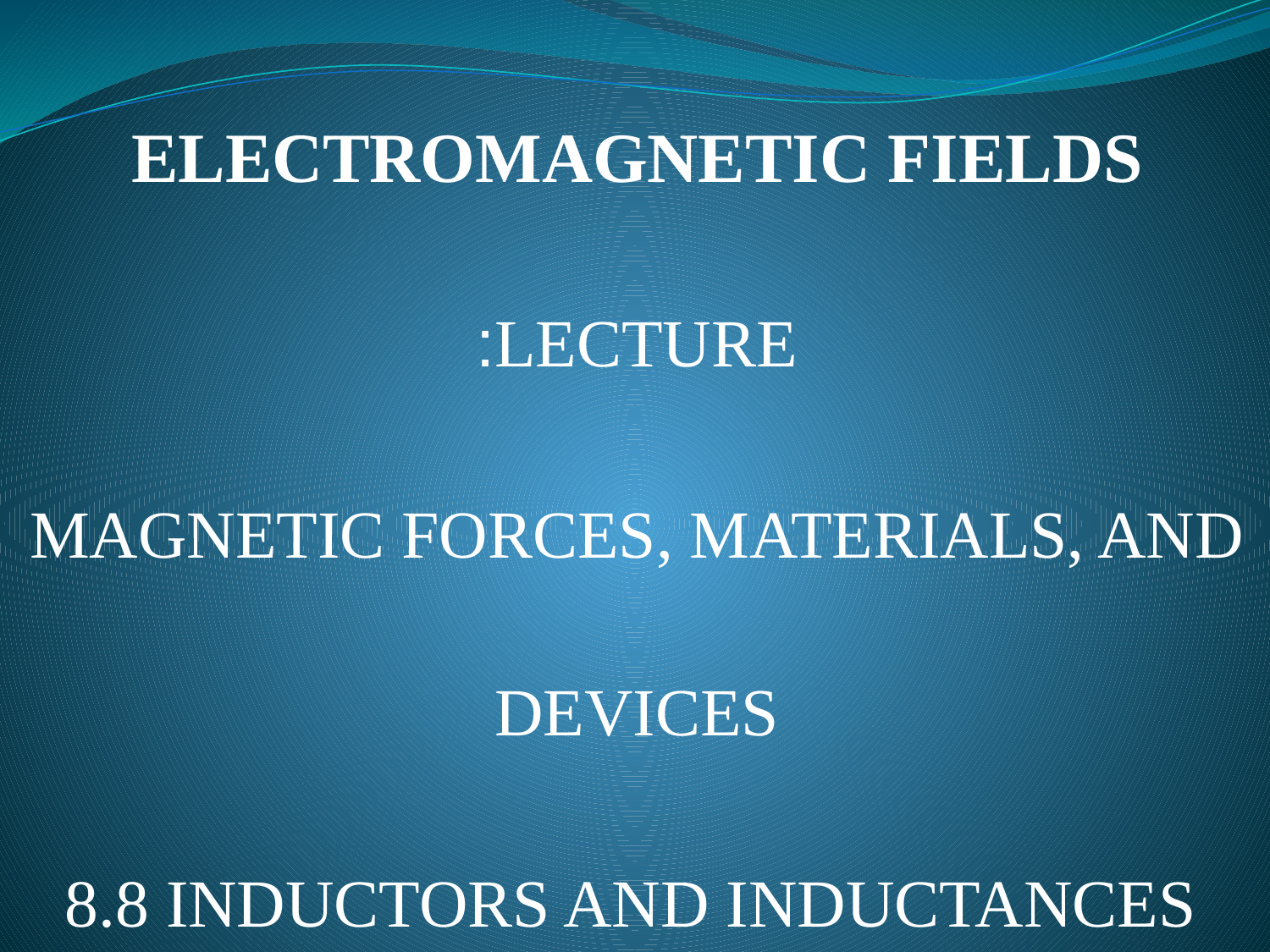

# ELECTROMAGNETIC FIELDS
LECTURE:
MAGNETIC FORCES, MATERIALS, AND DEVICES
8.8 INDUCTORS AND INDUCTANCES